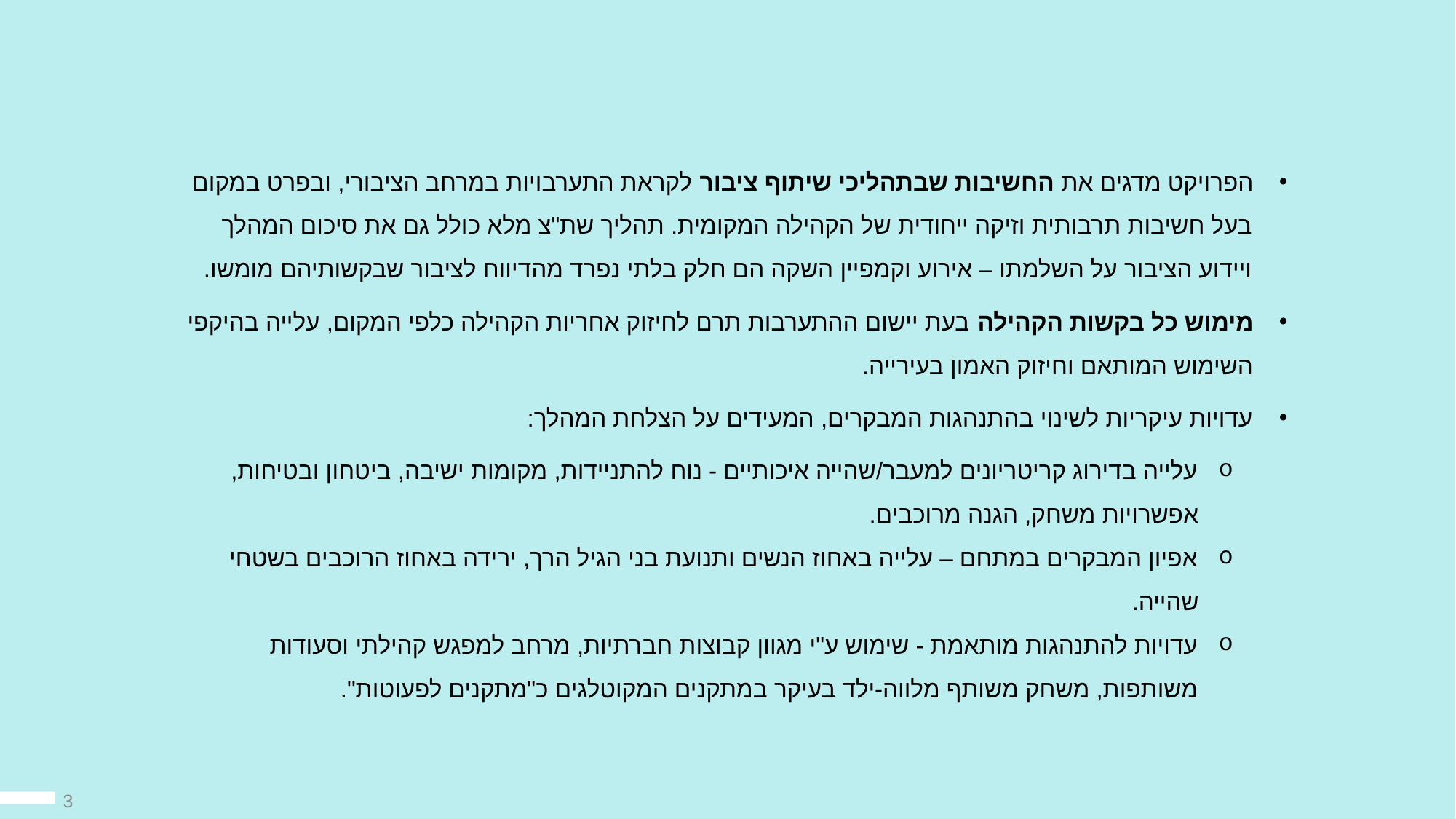

הפרויקט מדגים את החשיבות שבתהליכי שיתוף ציבור לקראת התערבויות במרחב הציבורי, ובפרט במקום בעל חשיבות תרבותית וזיקה ייחודית של הקהילה המקומית. תהליך שת"צ מלא כולל גם את סיכום המהלך ויידוע הציבור על השלמתו – אירוע וקמפיין השקה הם חלק בלתי נפרד מהדיווח לציבור שבקשותיהם מומשו.
מימוש כל בקשות הקהילה בעת יישום ההתערבות תרם לחיזוק אחריות הקהילה כלפי המקום, עלייה בהיקפי השימוש המותאם וחיזוק האמון בעירייה.
עדויות עיקריות לשינוי בהתנהגות המבקרים, המעידים על הצלחת המהלך:
עלייה בדירוג קריטריונים למעבר/שהייה איכותיים - נוח להתניידות, מקומות ישיבה, ביטחון ובטיחות, אפשרויות משחק, הגנה מרוכבים.
אפיון המבקרים במתחם – עלייה באחוז הנשים ותנועת בני הגיל הרך, ירידה באחוז הרוכבים בשטחי שהייה.
עדויות להתנהגות מותאמת - שימוש ע"י מגוון קבוצות חברתיות, מרחב למפגש קהילתי וסעודות משותפות, משחק משותף מלווה-ילד בעיקר במתקנים המקוטלגים כ"מתקנים לפעוטות".
3